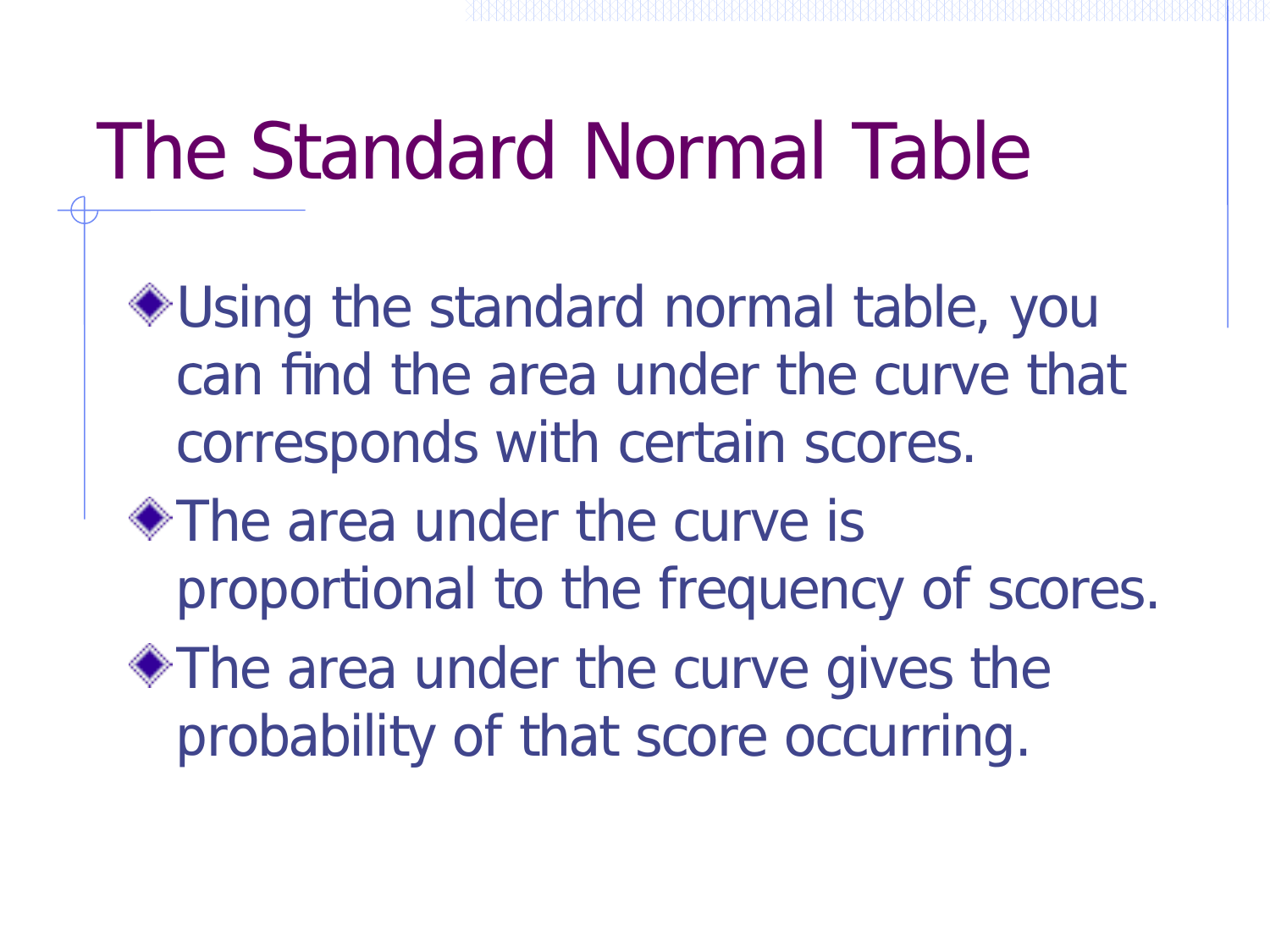

# The Standard Normal Table
Using the standard normal table, you can find the area under the curve that corresponds with certain scores.
The area under the curve is proportional to the frequency of scores.
The area under the curve gives the probability of that score occurring.